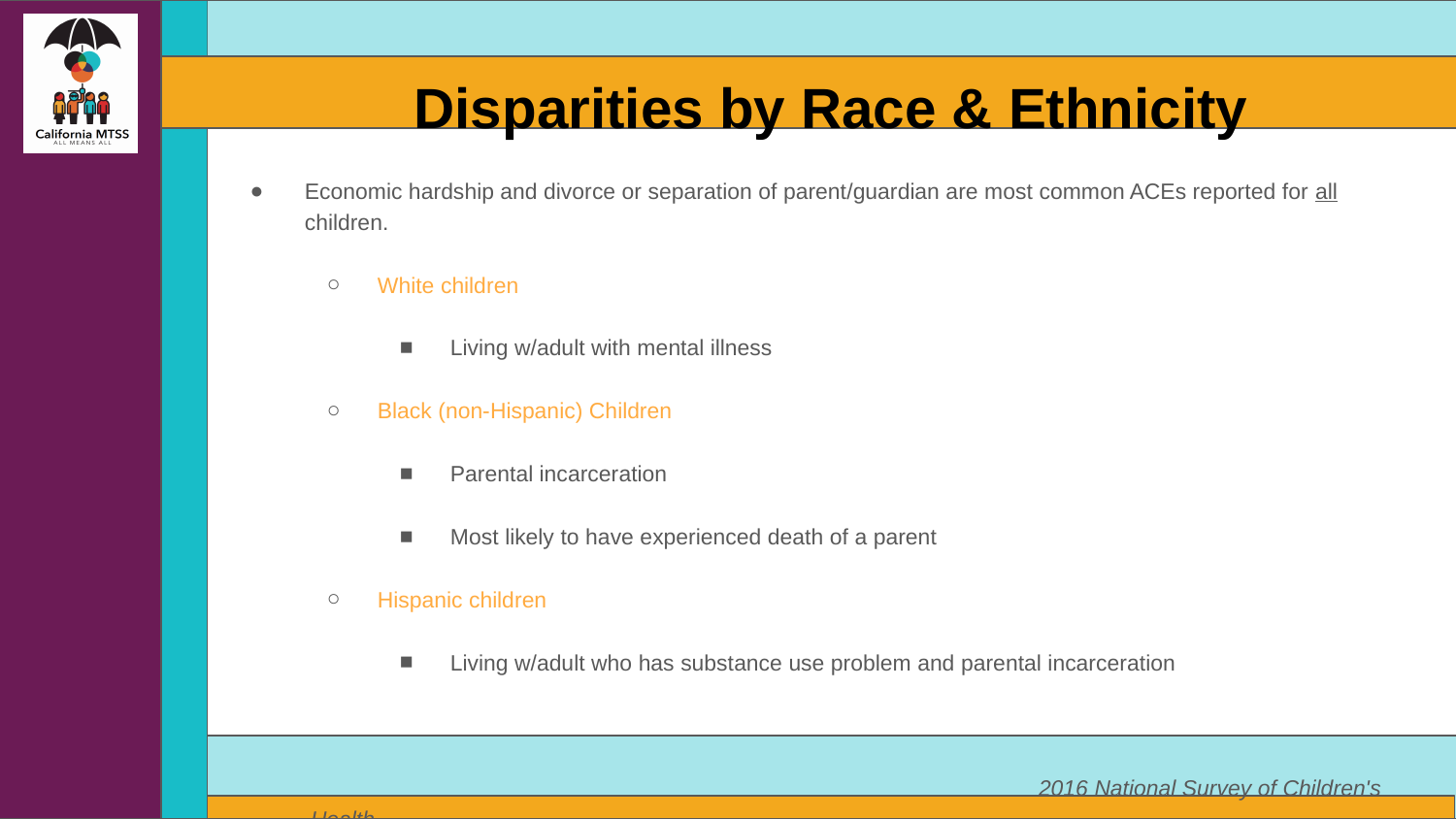

# Disparities by Race & Ethnicity
Economic hardship and divorce or separation of parent/guardian are most common ACEs reported for all children.
White children
Living w/adult with mental illness
Black (non-Hispanic) Children
Parental incarceration
Most likely to have experienced death of a parent
Hispanic children
Living w/adult who has substance use problem and parental incarceration

					2016 National Survey of Children's Health